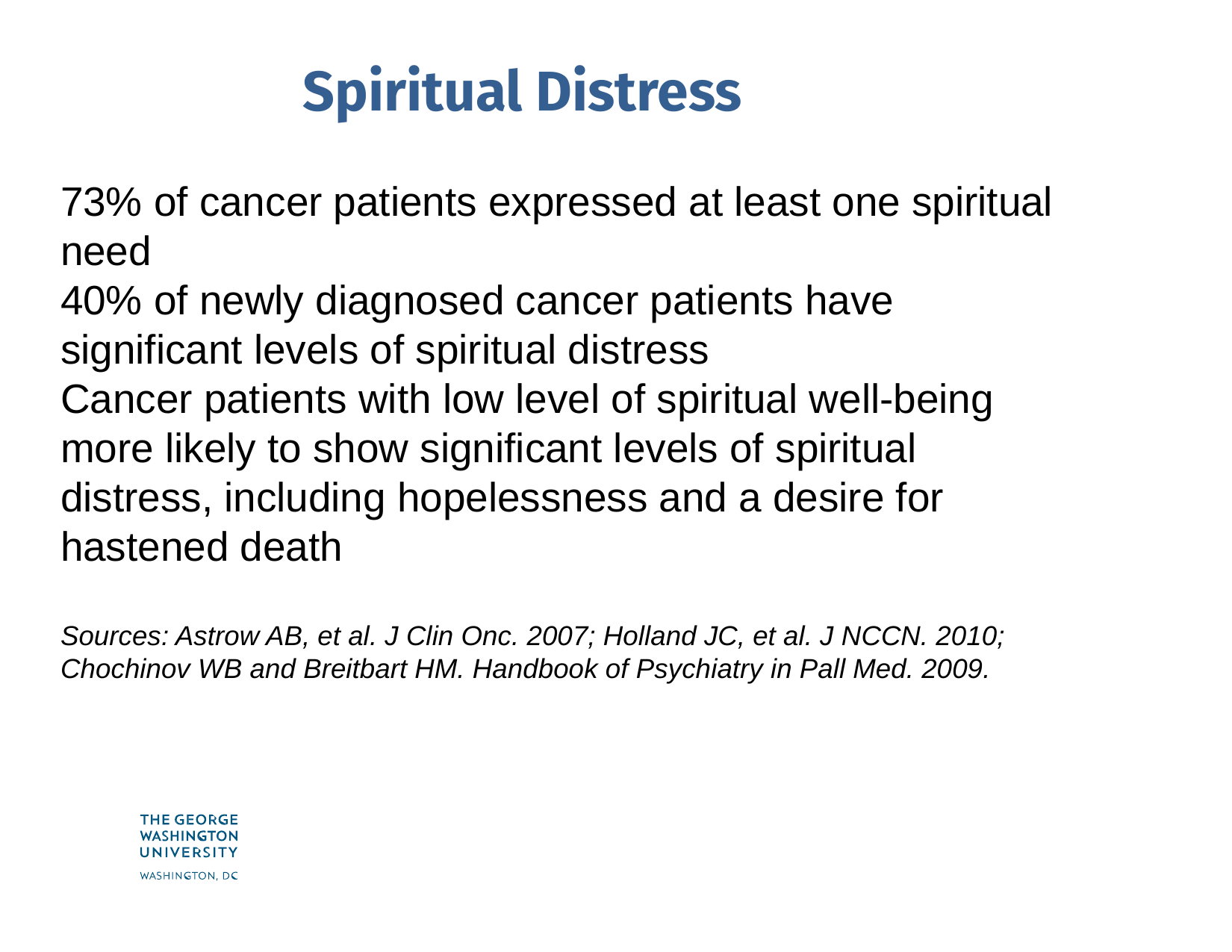

# Spiritual Distress

73% of cancer patients expressed at least one spiritual need
40% of newly diagnosed cancer patients have significant levels of spiritual distress
Cancer patients with low level of spiritual well-being more likely to show significant levels of spiritual distress, including hopelessness and a desire for hastened death

Sources: Astrow AB, et al. J Clin Onc. 2007; Holland JC, et al. J NCCN. 2010; Chochinov WB and Breitbart HM. Handbook of Psychiatry in Pall Med. 2009.